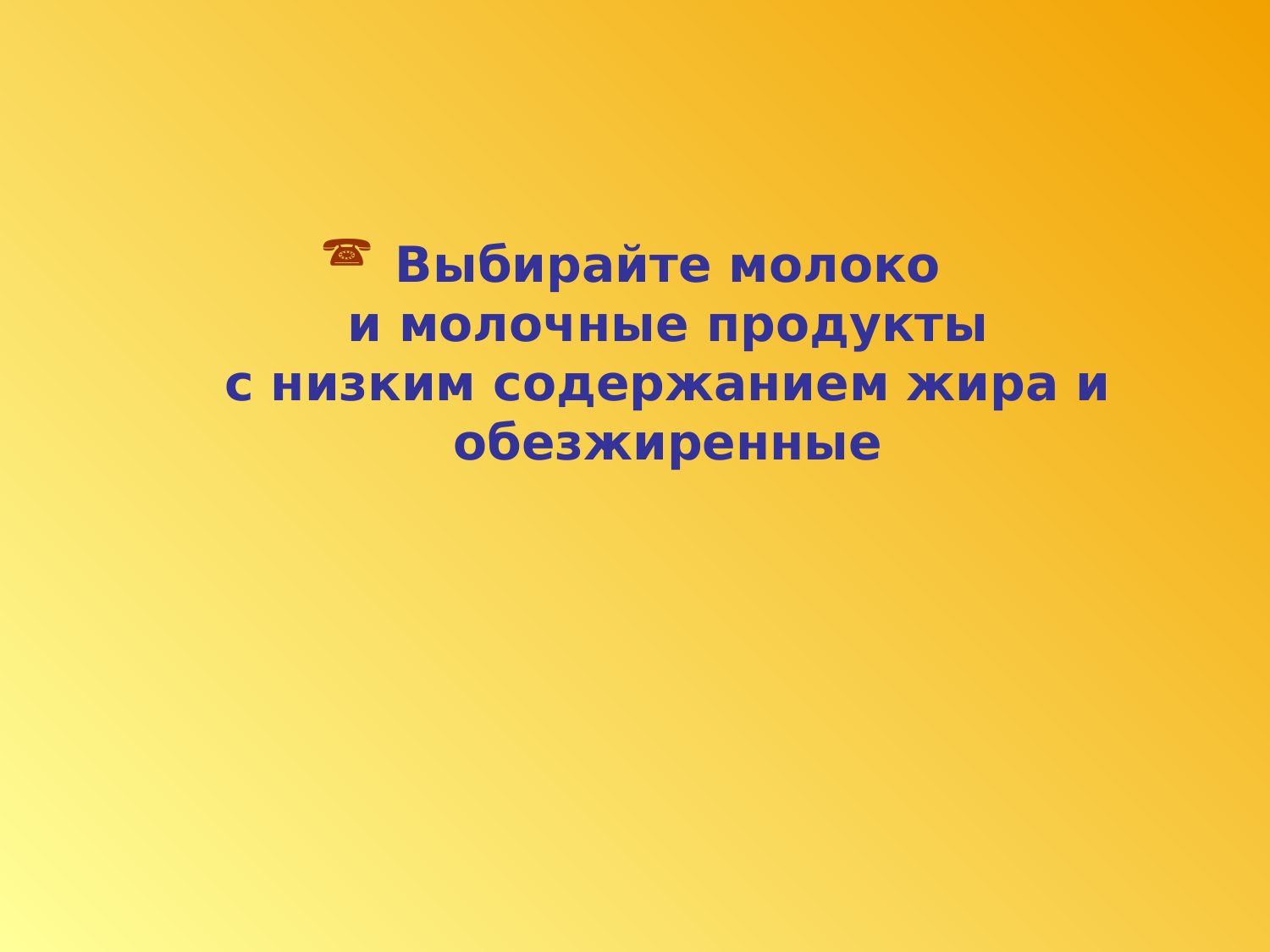

# Выбирайте молоко и молочные продукты с низким содержанием жира и обезжиренные